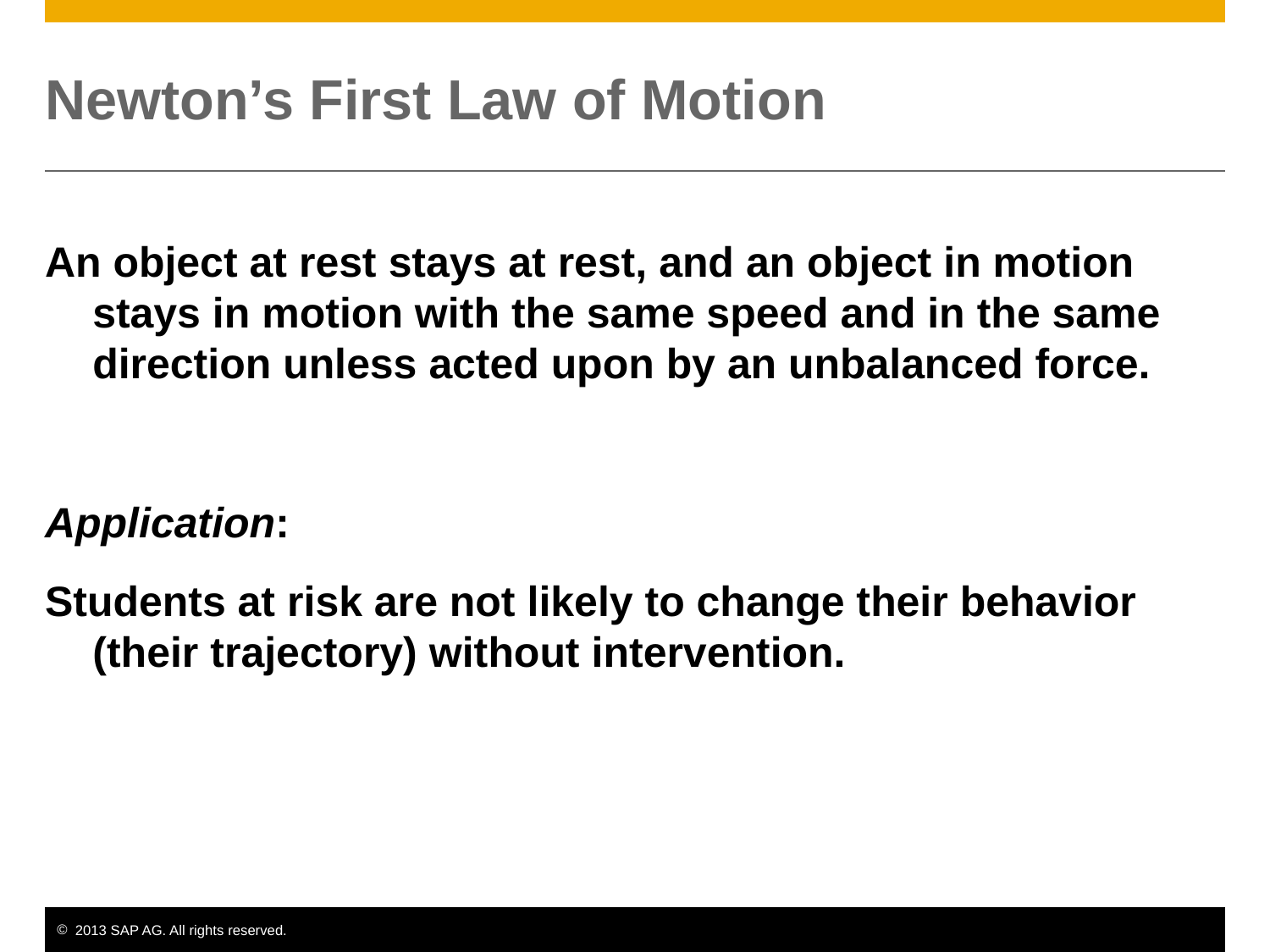

# Newton’s First Law of Motion
An object at rest stays at rest, and an object in motion stays in motion with the same speed and in the same direction unless acted upon by an unbalanced force.

Application:
Students at risk are not likely to change their behavior (their trajectory) without intervention.